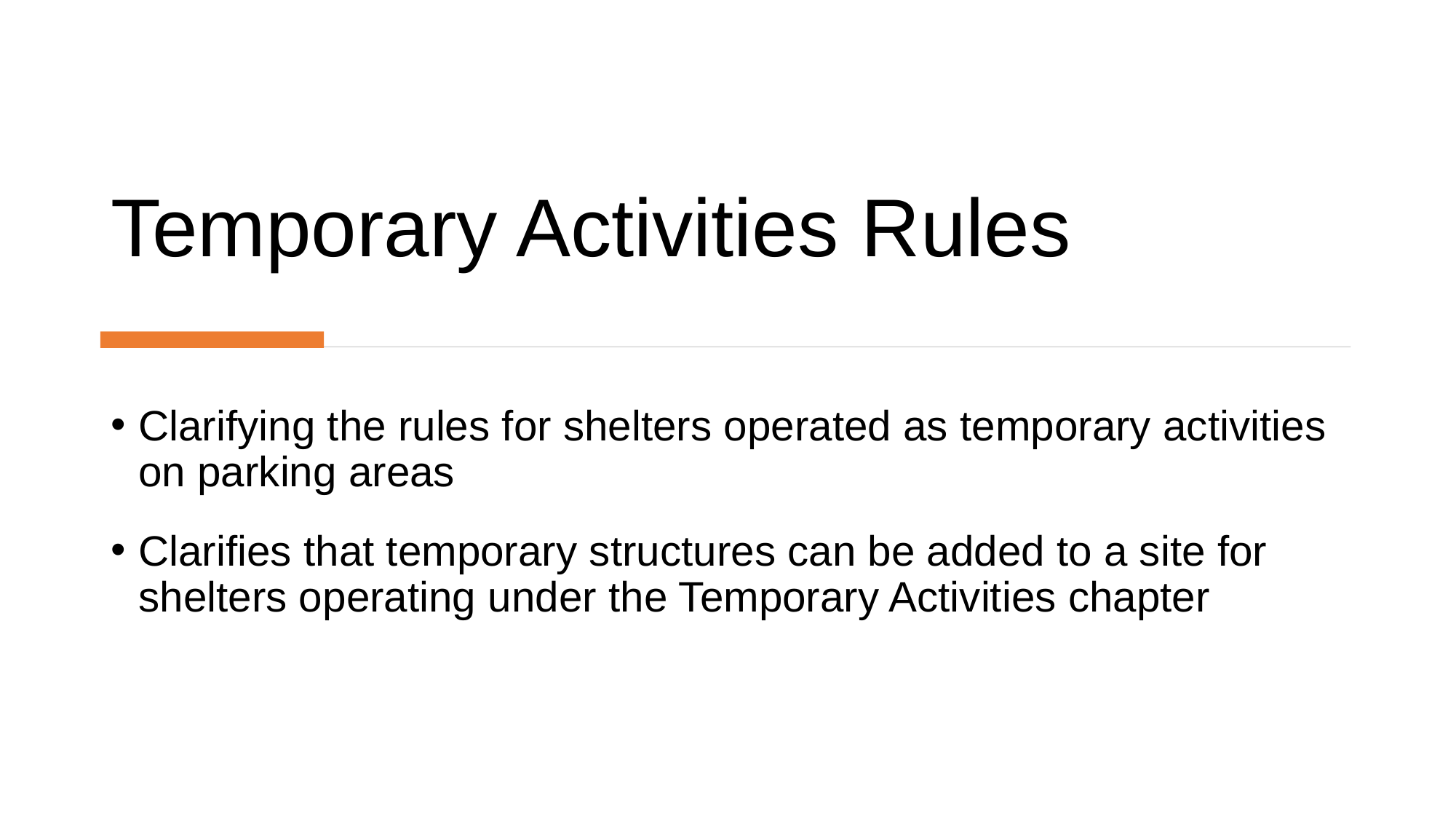

# Temporary Activities Rules

Clarifying the rules for shelters operated as temporary activities on parking areas
Clarifies that temporary structures can be added to a site for shelters operating under the Temporary Activities chapter